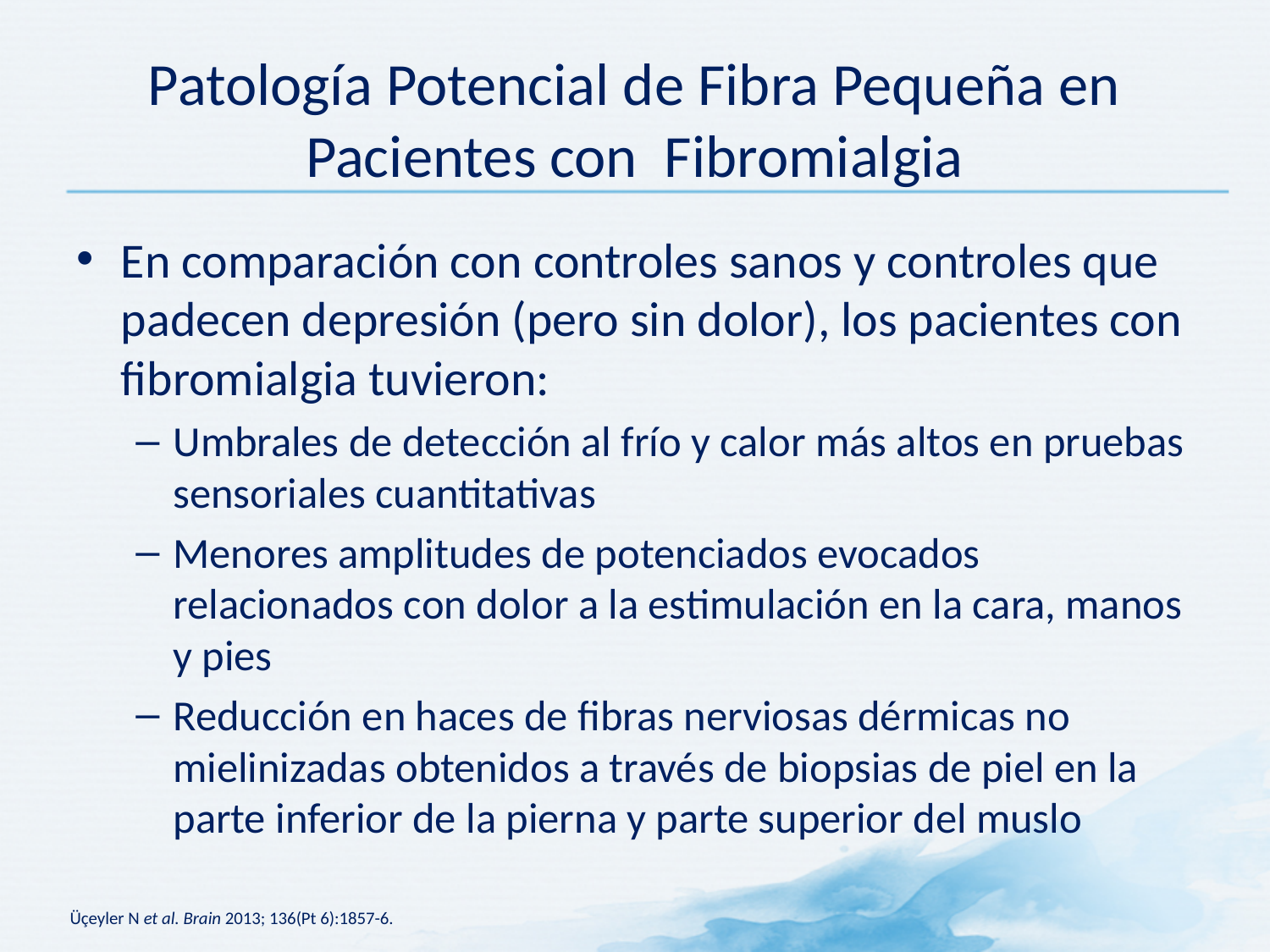

# Patología Potencial de Fibra Pequeña en Pacientes con  Fibromialgia
En comparación con controles sanos y controles que padecen depresión (pero sin dolor), los pacientes con fibromialgia tuvieron:
Umbrales de detección al frío y calor más altos en pruebas sensoriales cuantitativas
Menores amplitudes de potenciados evocados relacionados con dolor a la estimulación en la cara, manos y pies
Reducción en haces de fibras nerviosas dérmicas no mielinizadas obtenidos a través de biopsias de piel en la parte inferior de la pierna y parte superior del muslo
Üçeyler N et al. Brain 2013; 136(Pt 6):1857-6.